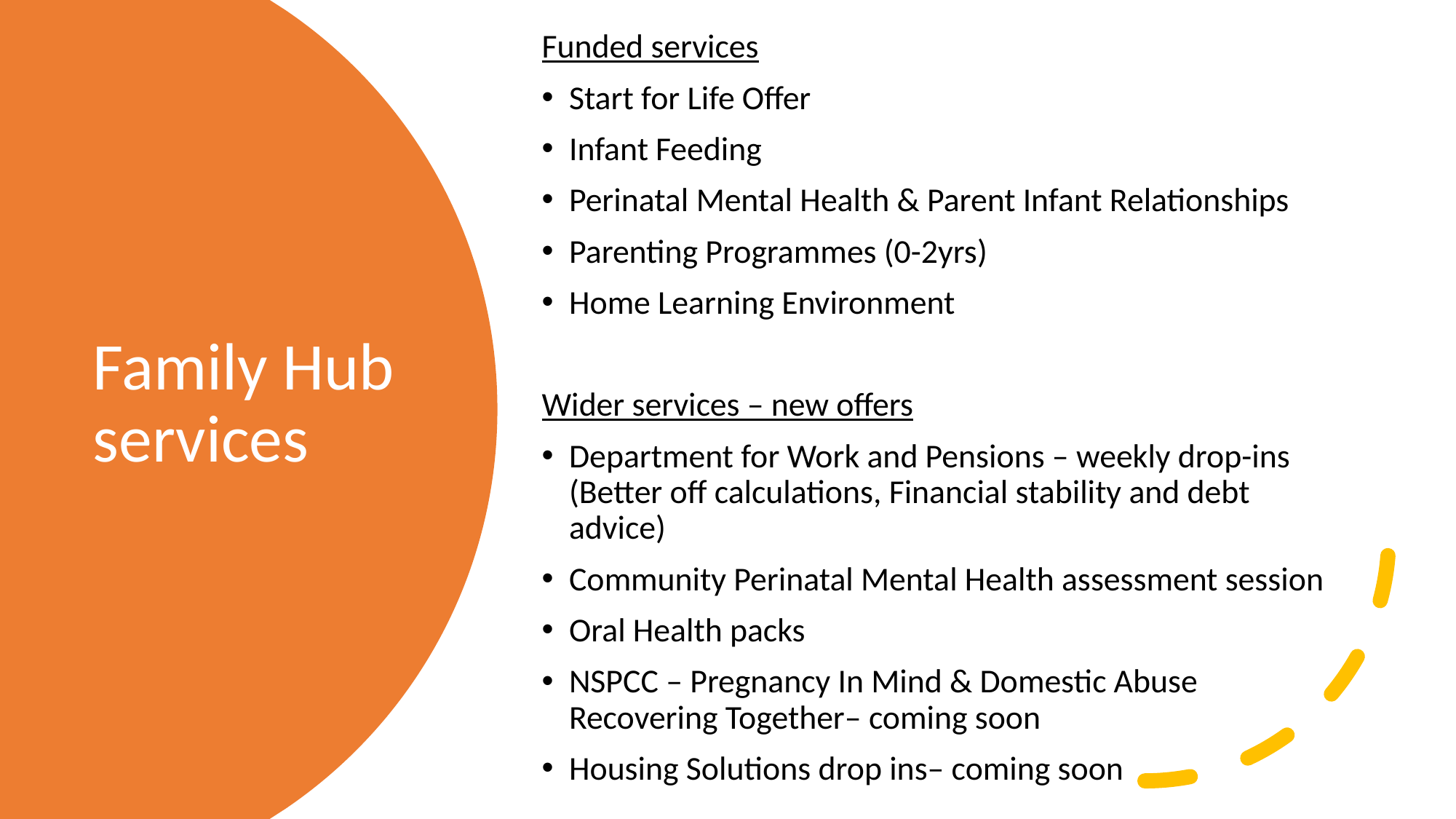

Funded services
Start for Life Offer
Infant Feeding
Perinatal Mental Health & Parent Infant Relationships
Parenting Programmes (0-2yrs)
Home Learning Environment

Wider services – new offers
Department for Work and Pensions – weekly drop-ins (Better off calculations, Financial stability and debt advice)
Community Perinatal Mental Health assessment session
Oral Health packs
NSPCC – Pregnancy In Mind & Domestic Abuse Recovering Together– coming soon
Housing Solutions drop ins– coming soon

# Family Hub services